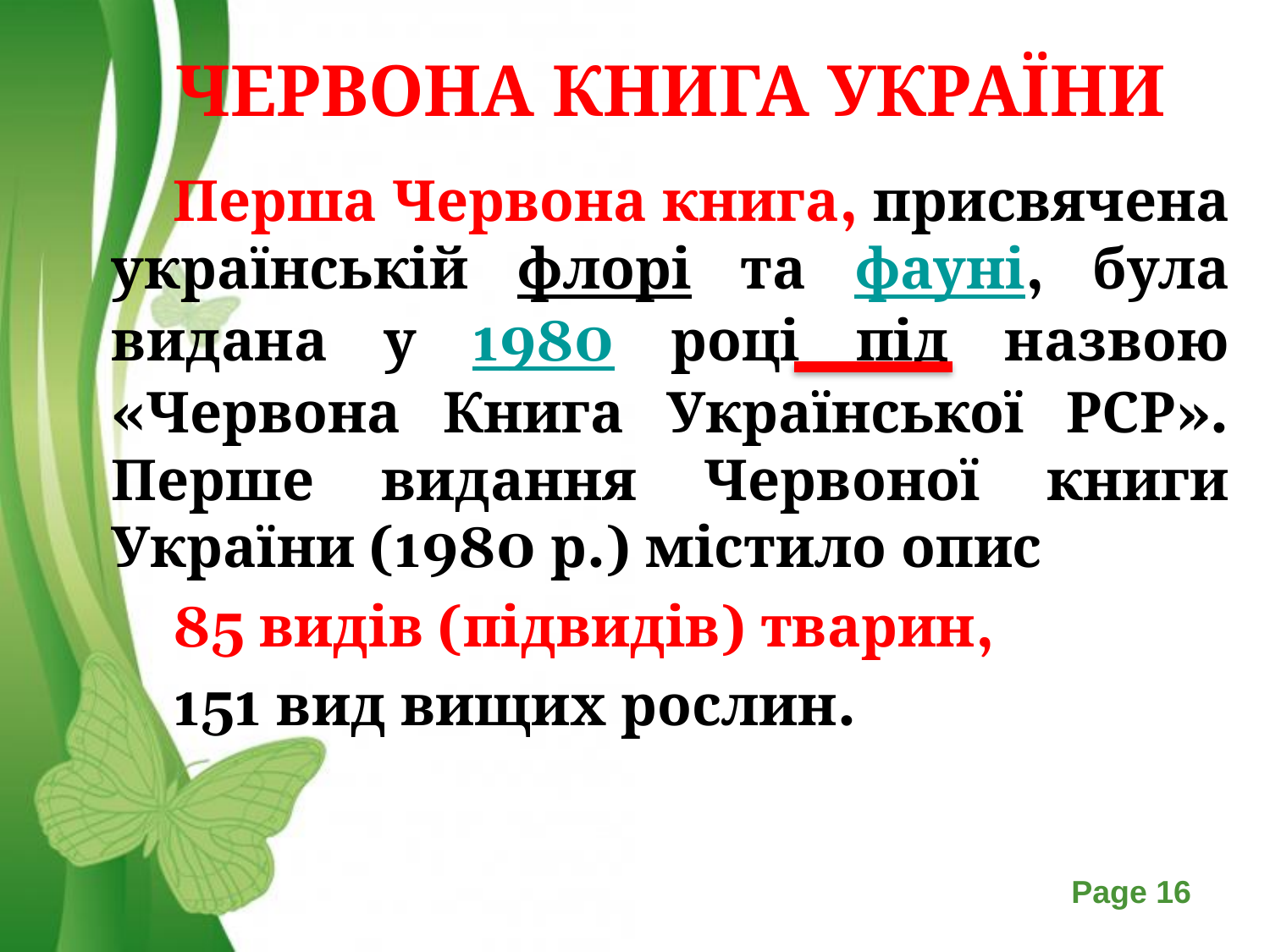

# ЧЕРВОНА КНИГА УКРАЇНИ
Перша Червона книга, присвячена українській флорі та фауні, була видана у 1980 році під назвою «Червона Книга Української РСР». Перше видання Червоної книги України (1980 р.) містило опис
85 видів (підвидів) тварин,
151 вид вищих рослин.